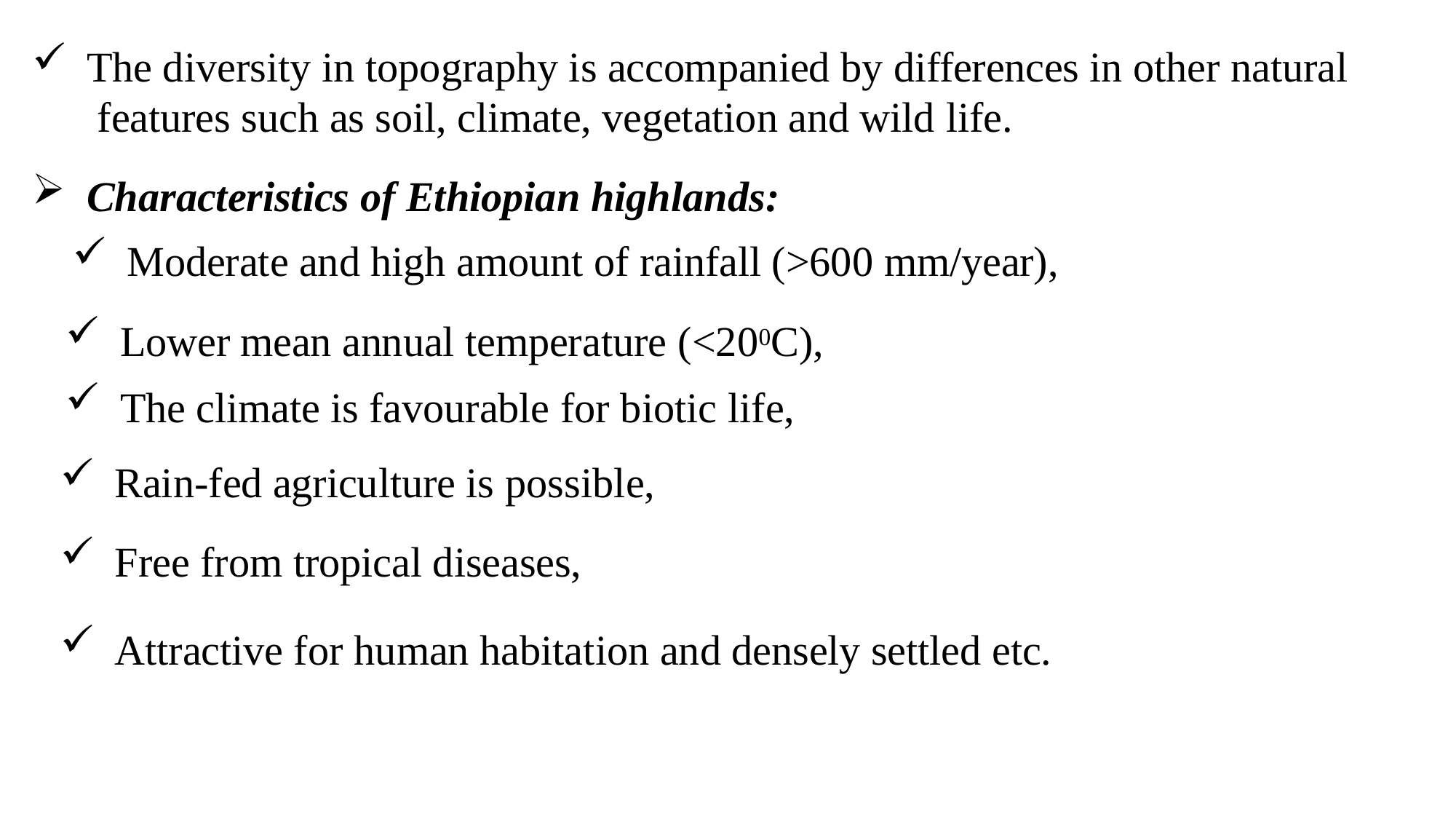

The diversity in topography is accompanied by differences in other natural  features such as soil, climate, vegetation and wild life.
Characteristics of Ethiopian highlands:
Moderate and high amount of rainfall (>600 mm/year),
Lower mean annual temperature (<200C),
The climate is favourable for biotic life,
Rain-fed agriculture is possible,
Free from tropical diseases,
Attractive for human habitation and densely settled etc.